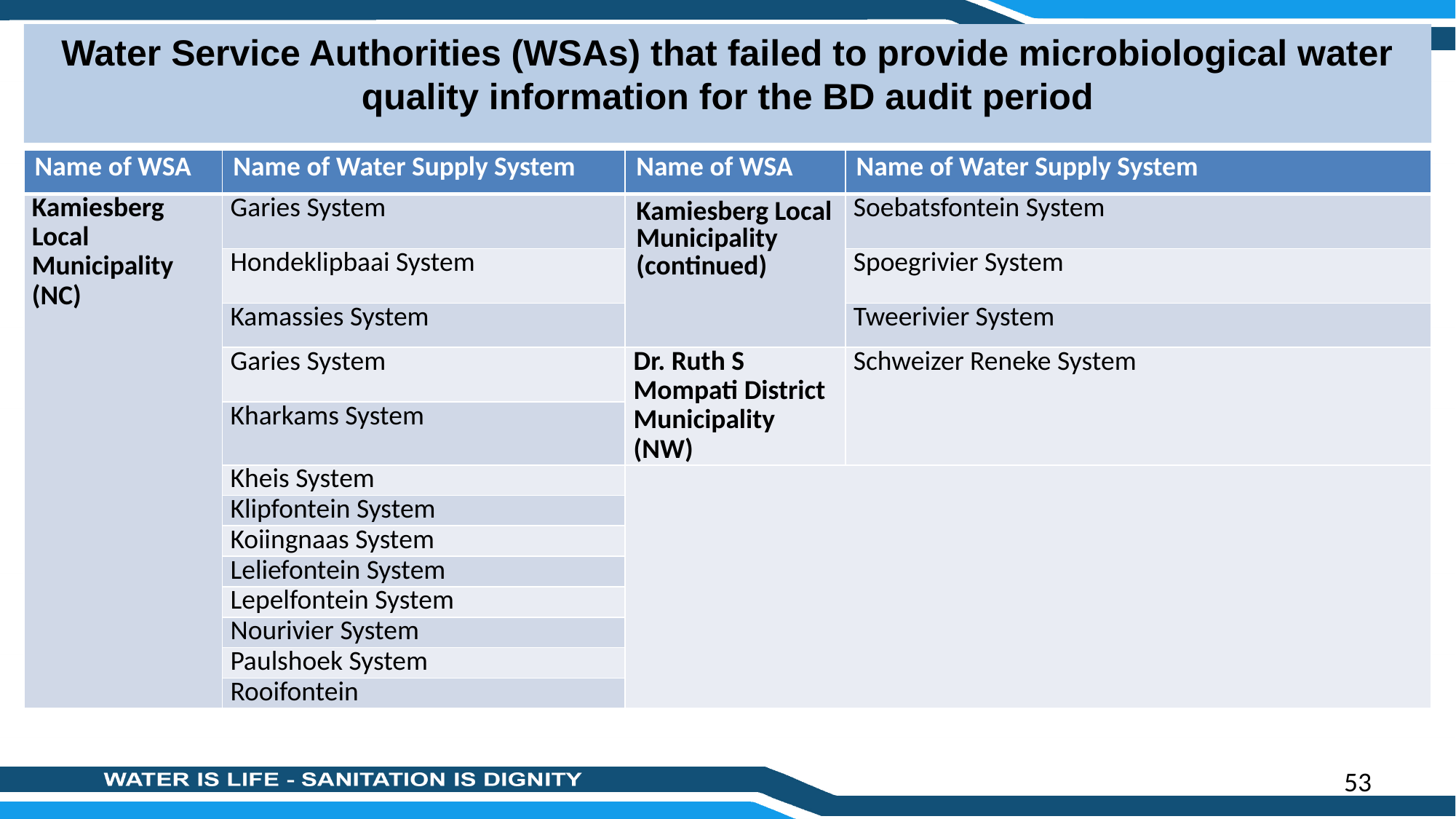

Water Service Authorities (WSAs) that failed to provide microbiological water quality information for the BD audit period

| Name of WSA | Name of Water Supply System | Name of WSA | Name of Water Supply System |
| --- | --- | --- | --- |
| Kamiesberg Local Municipality (NC) | Garies System | Kamiesberg Local Municipality (continued) | Soebatsfontein System |
|  | Hondeklipbaai System |  | Spoegrivier System |
|  | Kamassies System |  | Tweerivier System |
|  | Garies System | Dr. Ruth S Mompati District Municipality (NW) | Schweizer Reneke System |
|  | Kharkams System |  |  |
|  | Kheis System |  |  |
|  | Klipfontein System |  |  |
|  | Koiingnaas System |  |  |
|  | Leliefontein System |  |  |
|  | Lepelfontein System |  |  |
|  | Nourivier System |  |  |
|  | Paulshoek System |  |  |
|  | Rooifontein |  |  |
53